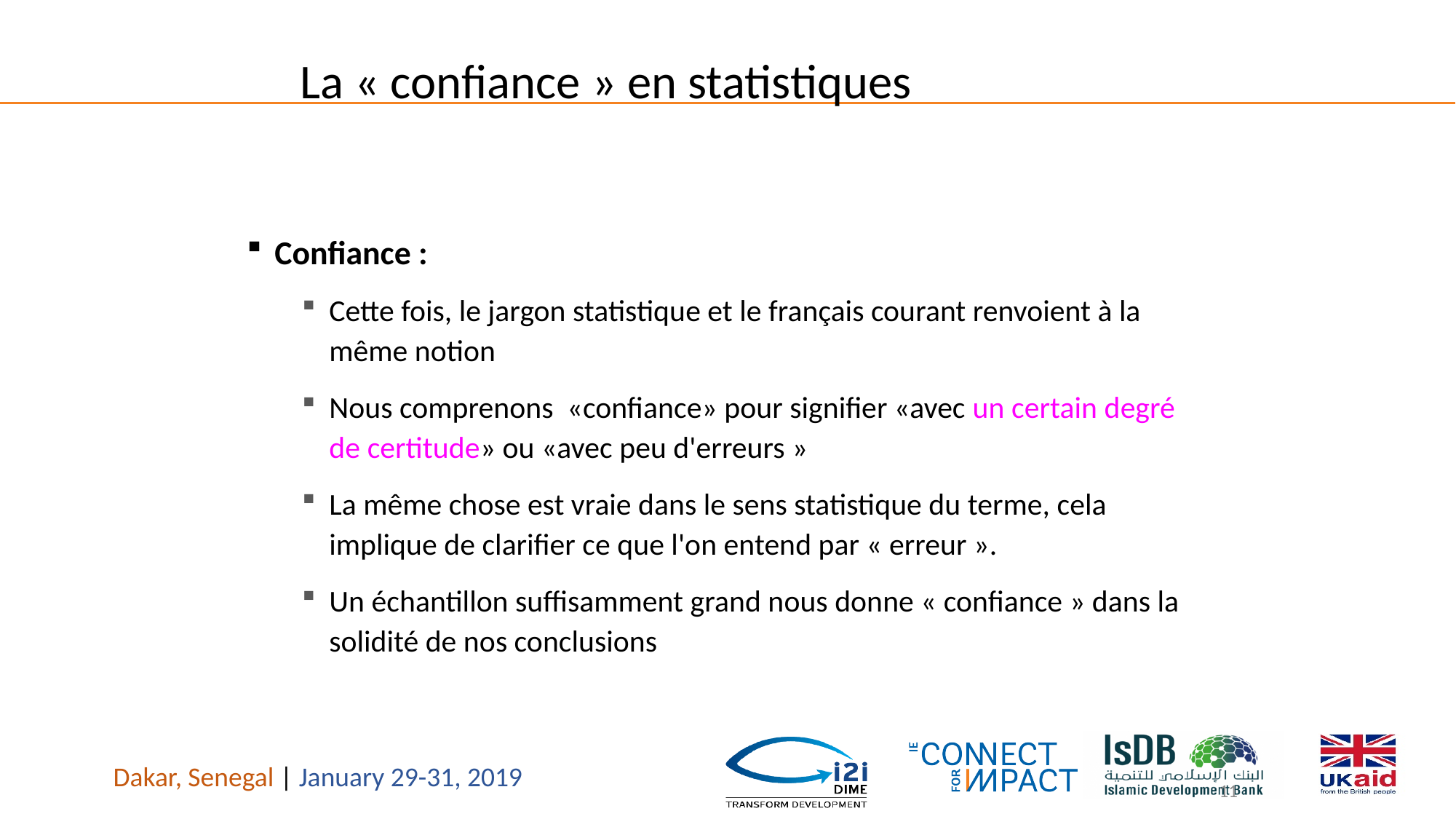

# La « confiance » en statistiques

Confiance :
Cette fois, le jargon statistique et le français courant renvoient à la même notion
Nous comprenons  «confiance» pour signifier «avec un certain degré de certitude» ou «avec peu d'erreurs »
La même chose est vraie dans le sens statistique du terme, cela implique de clarifier ce que l'on entend par « erreur ».
Un échantillon suffisamment grand nous donne « confiance » dans la solidité de nos conclusions
11